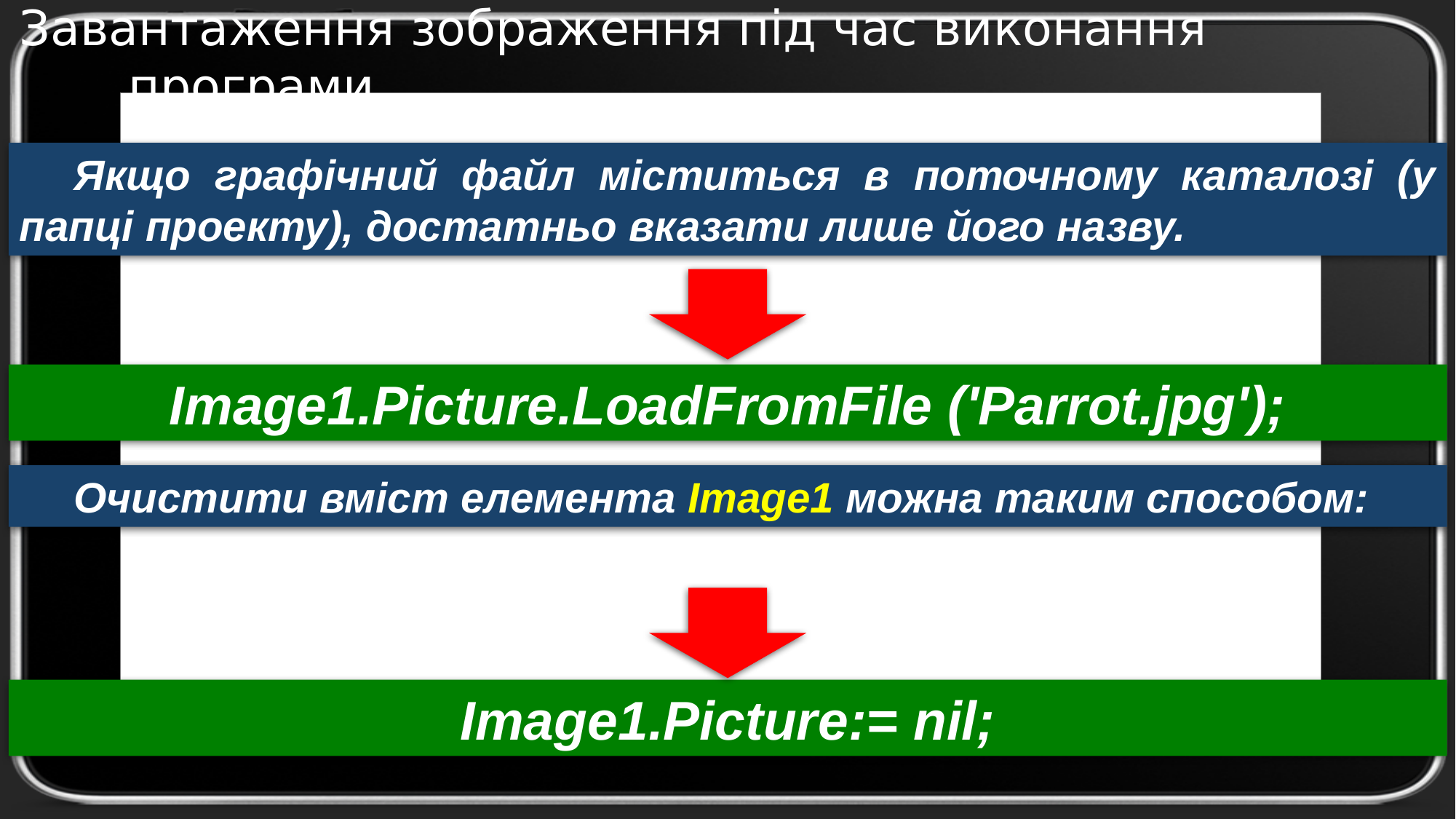

# Завантаження зображення під час виконання програми
Якщо графічний файл міститься в поточному каталозі (у папці проекту), достатньо вказати лише його назву.

Image1.Picture.LoadFromFile ('Parrot.jpg');
Очистити вміст елемента Image1 можна таким способом:

Image1.Picture:= nil;